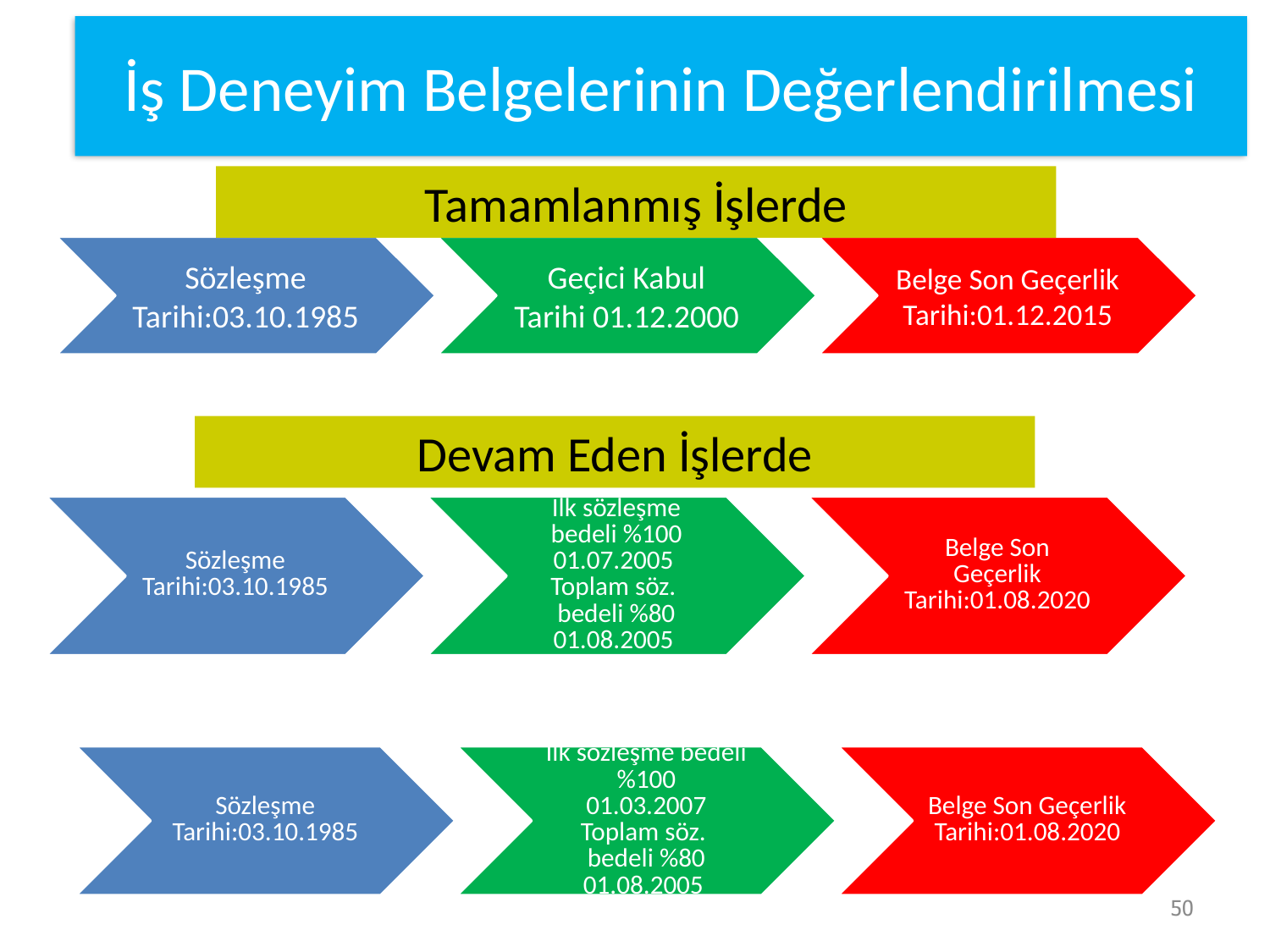

İş Deneyim Belgelerinin Değerlendirilmesi
Tamamlanmış İşlerde
Sözleşme Tarihi:03.10.1985
Geçici Kabul Tarihi 01.12.2000
Belge Son Geçerlik Tarihi:01.12.2015
Devam Eden İşlerde
Sözleşme Tarihi:03.10.1985
İlk sözleşme bedeli %100
01.07.2005
Toplam söz.  bedeli %80 01.08.2005
Belge Son Geçerlik Tarihi:01.08.2020
Sözleşme Tarihi:03.10.1985
İlk sözleşme bedeli %100
01.03.2007
Toplam söz.  bedeli %80 01.08.2005
Belge Son Geçerlik Tarihi:01.08.2020
50